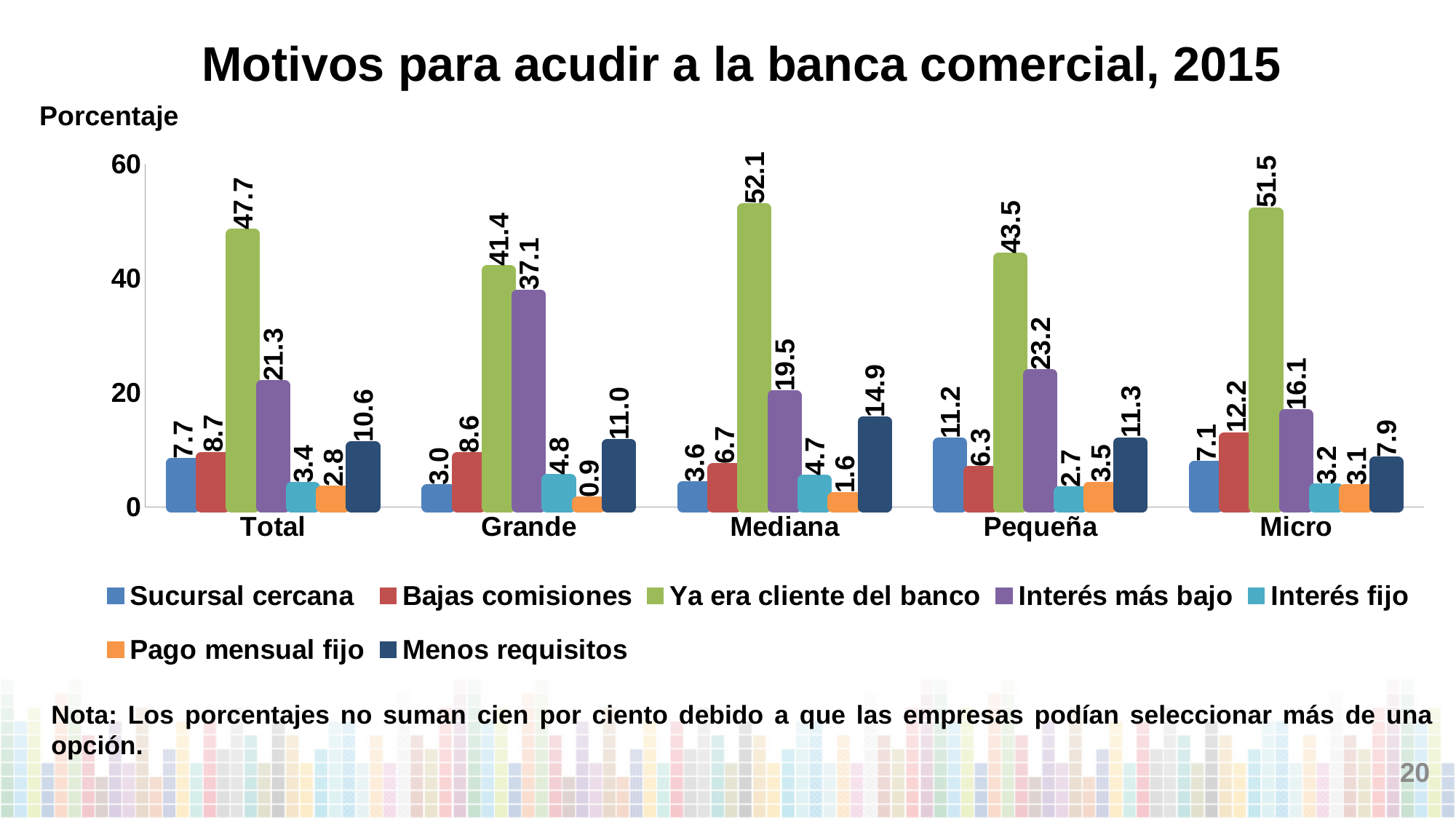

# Motivos para acudir a la banca comercial, 2015

### Chart

| Category | Sucursal cercana | Bajas comisiones | Ya era cliente del banco | Interés más bajo | Interés fijo | Pago mensual fijo | Menos requisitos |
|---|---|---|---|---|---|---|---|
| Total | 7.66766585854716 | 8.730567569727137 | 47.67464044781185 | 21.26194525505908 | 3.433553272320174 | 2.786674213631327 | 10.60492831115075 |
| Grande | 3.034508543551802 | 8.621977042237821 | 41.35857752468875 | 37.10473355550523 | 4.8304734993511 | 0.89035205976352 | 10.97835801310742 |
| Mediana | 3.609394799348163 | 6.718585342999471 | 52.11486286606263 | 19.46865276745248 | 4.74648775173868 | 1.620701495134124 | 14.92731950554322 |
| Pequeña | 11.1775115765071 | 6.27464874808867 | 43.51303281987122 | 23.17813491808561 | 2.703003113485445 | 3.518810066383041 | 11.26452034505534 |
| Micro | 7.132175148693651 | 12.15815928570005 | 51.46237216366111 | 16.13564124442281 | 3.222785615096881 | 3.055182295337283 | 7.877455034574941 |
Porcentaje
Nota: Los porcentajes no suman cien por ciento debido a que las empresas podían seleccionar más de una opción.

20